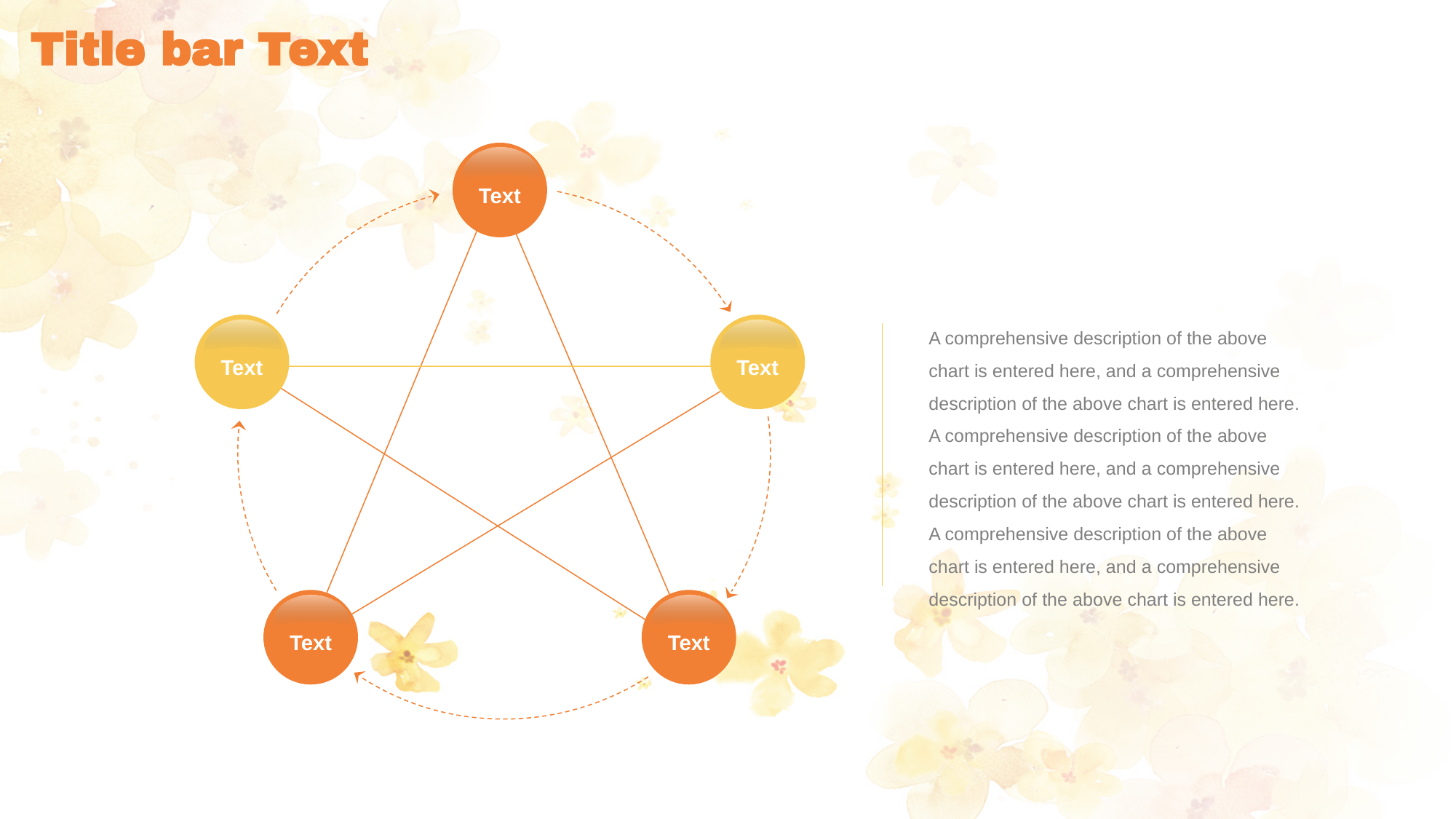

# Title bar Text

Text

A comprehensive description of the above chart is entered here, and a comprehensive description of the above chart is entered here. A comprehensive description of the above chart is entered here, and a comprehensive description of the above chart is entered here. A comprehensive description of the above chart is entered here, and a comprehensive description of the above chart is entered here.

Text

Text

Text

Text